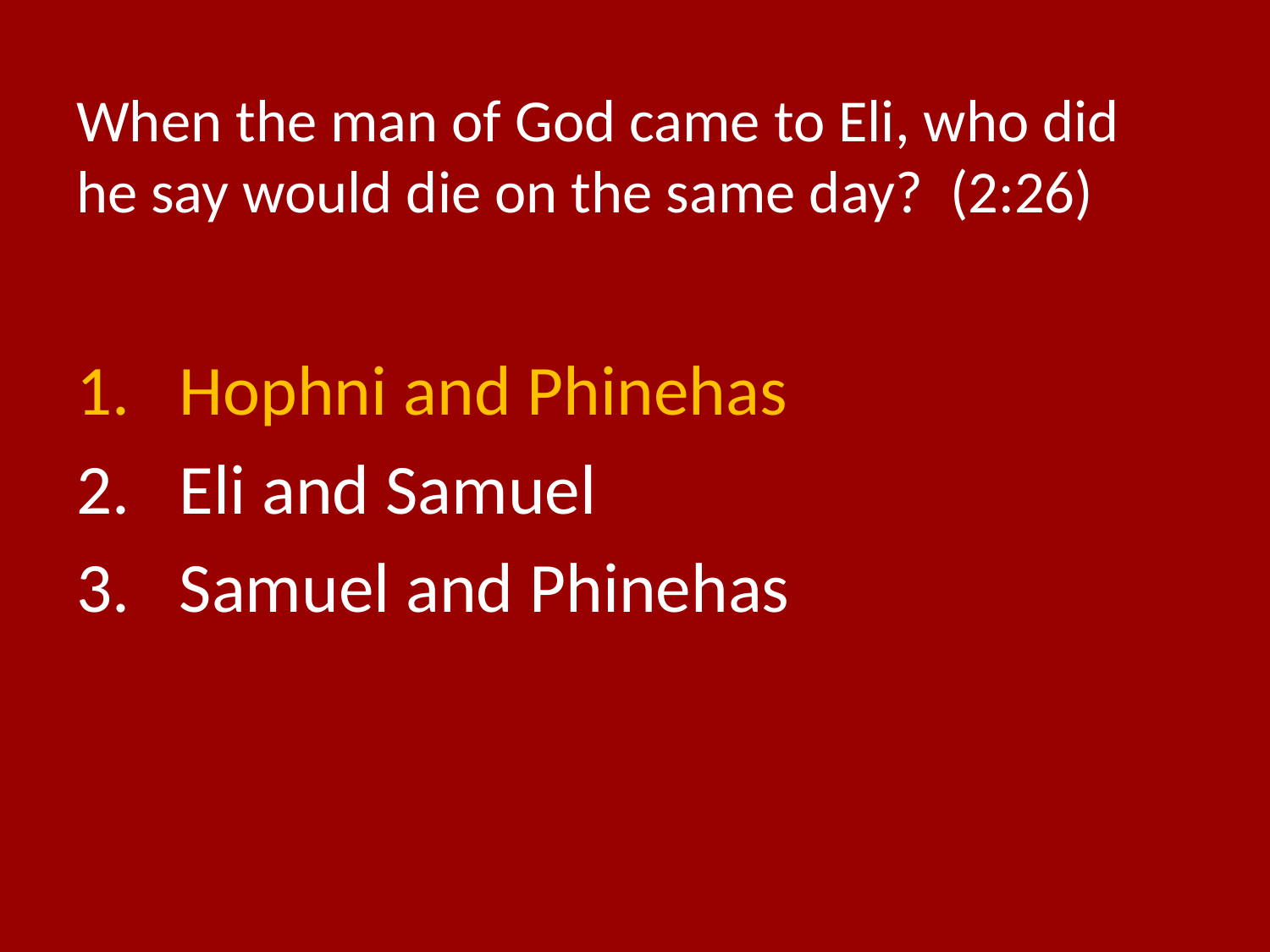

# When the man of God came to Eli, who did he say would die on the same day?  (2:26)
Hophni and Phinehas
Eli and Samuel
Samuel and Phinehas